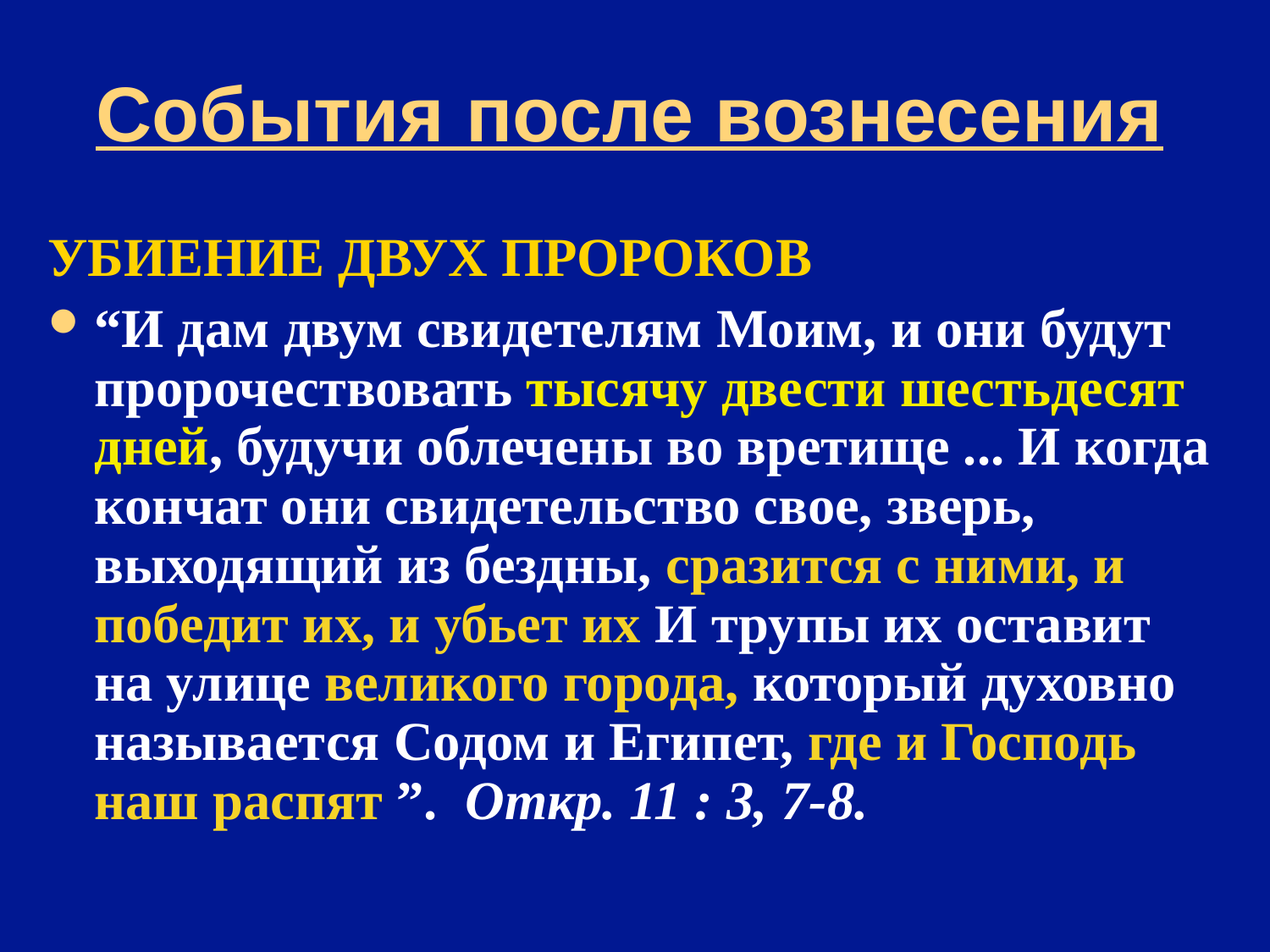

# События после вознесения
УБИЕНИЕ ДВУХ ПРОРОКОВ
“И дам двум свидетелям Моим, и они будут пророчествовать тысячу двести шестьдесят дней, будучи облечены во вретище ... И когда кончат они свидетельство свое, зверь, выходящий из бездны, сразится с ними, и победит их, и убьет их И трупы их оставит на улице великого города, который духовно называется Содом и Египет, где и Господь наш распят ”.  Откр. 11 : 3, 7-8.